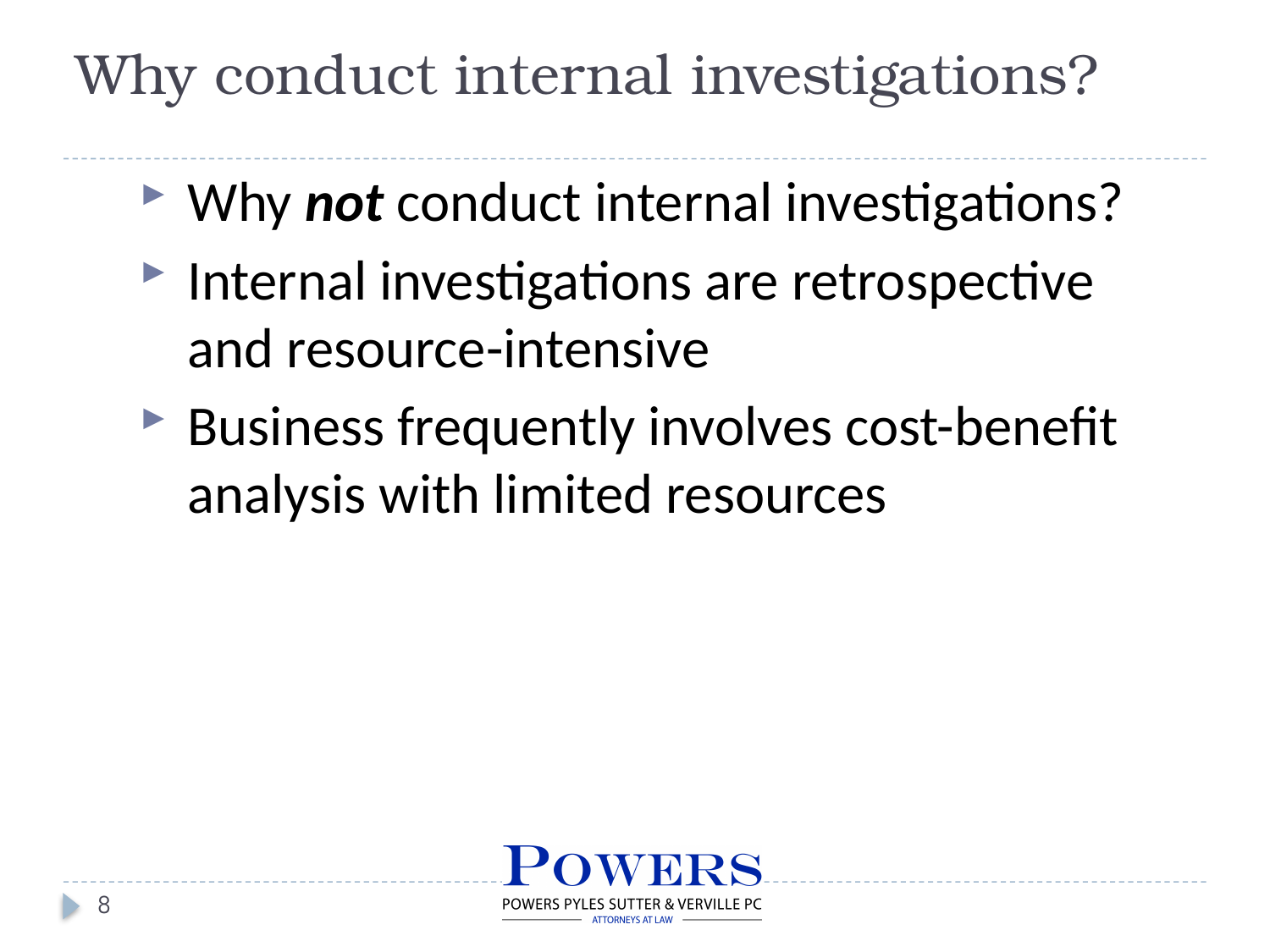

# Why conduct internal investigations?
Why not conduct internal investigations?
Internal investigations are retrospective and resource-intensive
Business frequently involves cost-benefit analysis with limited resources
8